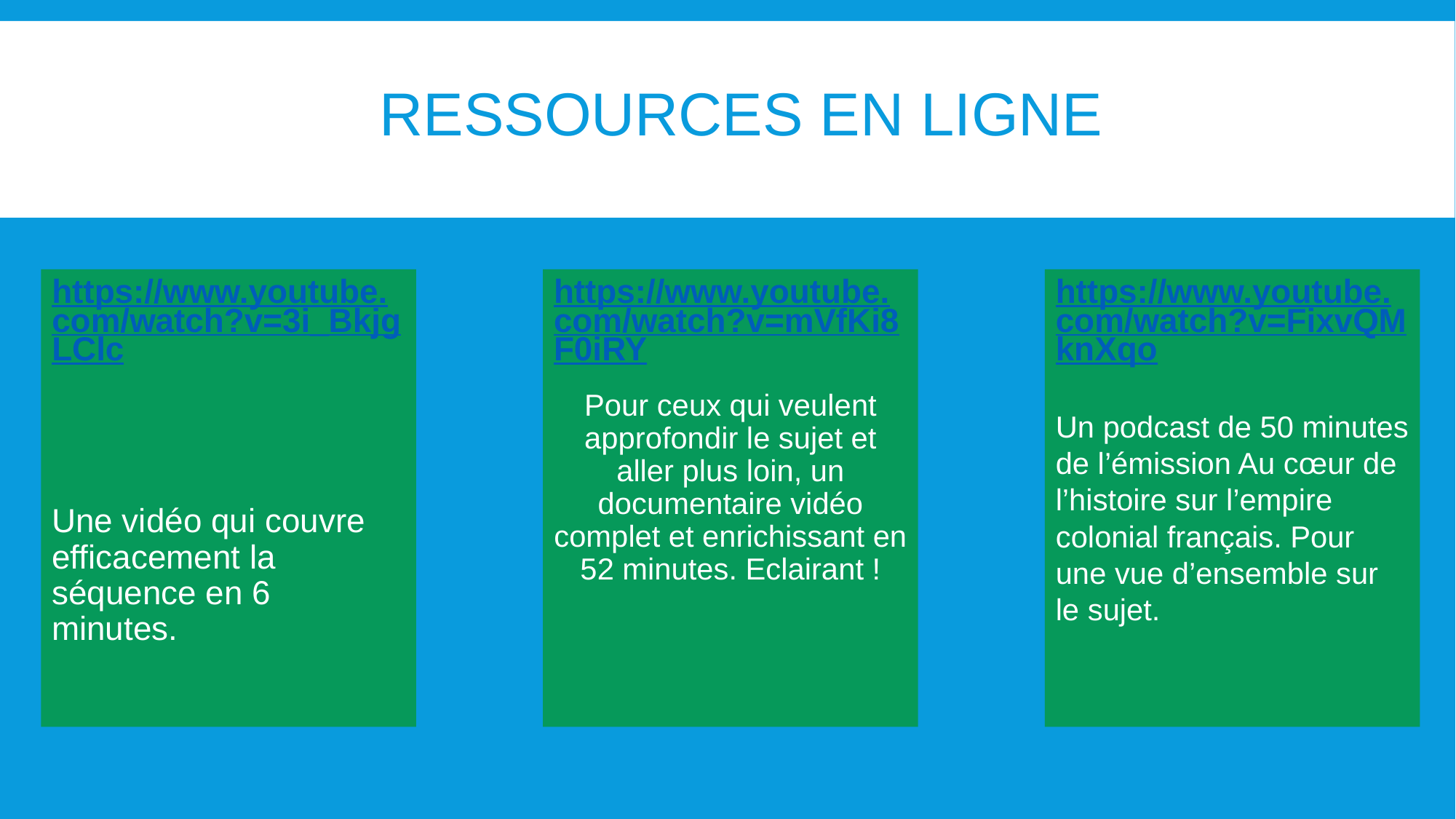

# RESSOURCES EN LIGNE
https://www.youtube.com/watch?v=mVfKi8F0iRY
Pour ceux qui veulent approfondir le sujet et aller plus loin, un documentaire vidéo complet et enrichissant en 52 minutes. Eclairant !

https://www.youtube.com/watch?v=FixvQMknXqo

Un podcast de 50 minutes de l’émission Au cœur de l’histoire sur l’empire colonial français. Pour une vue d’ensemble sur le sujet.
https://www.youtube.com/watch?v=3i_BkjgLClc

Une vidéo qui couvre efficacement la séquence en 6 minutes.